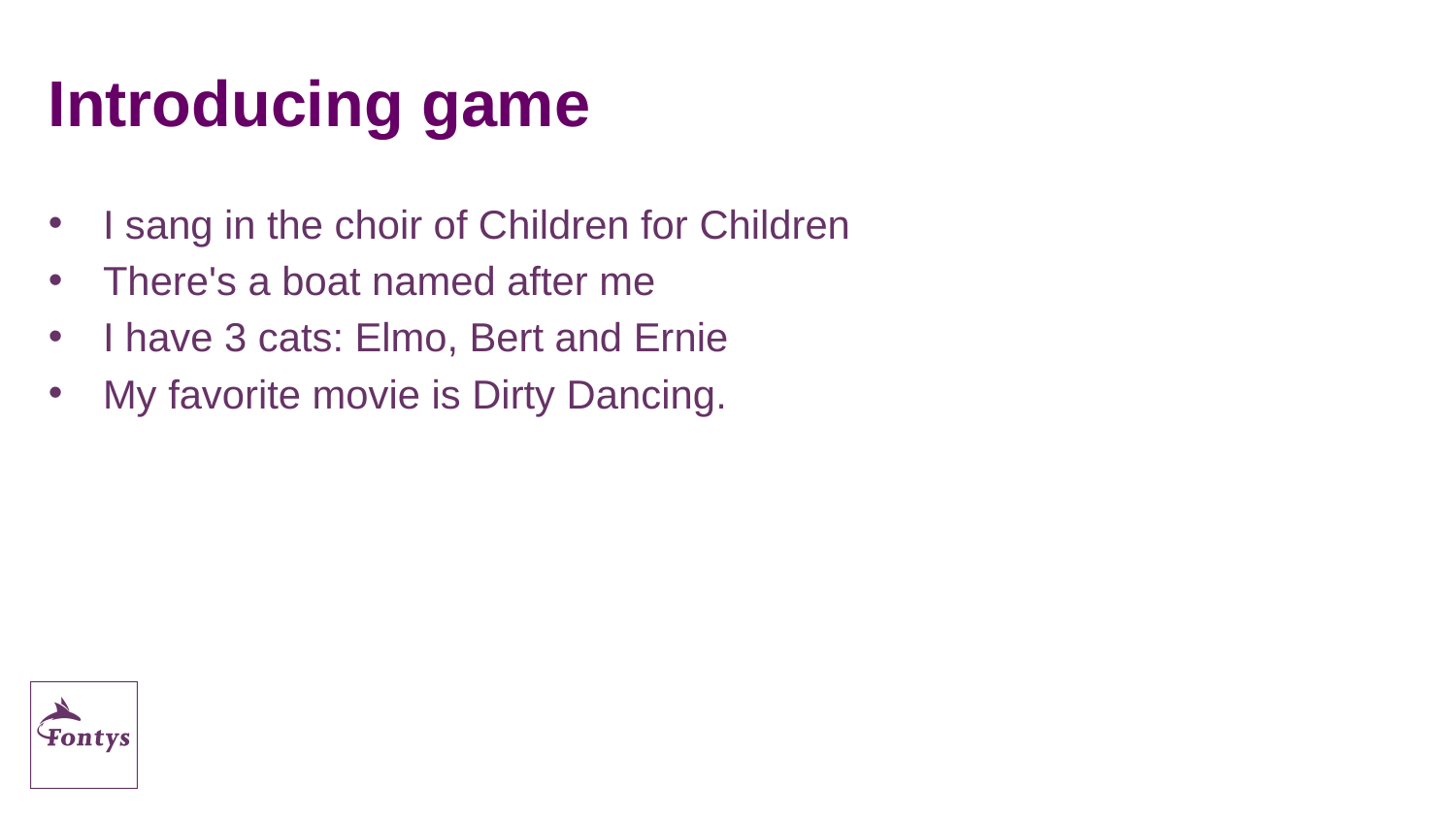

# Introducing game
I sang in the choir of Children for Children
There's a boat named after me
I have 3 cats: Elmo, Bert and Ernie
My favorite movie is Dirty Dancing.